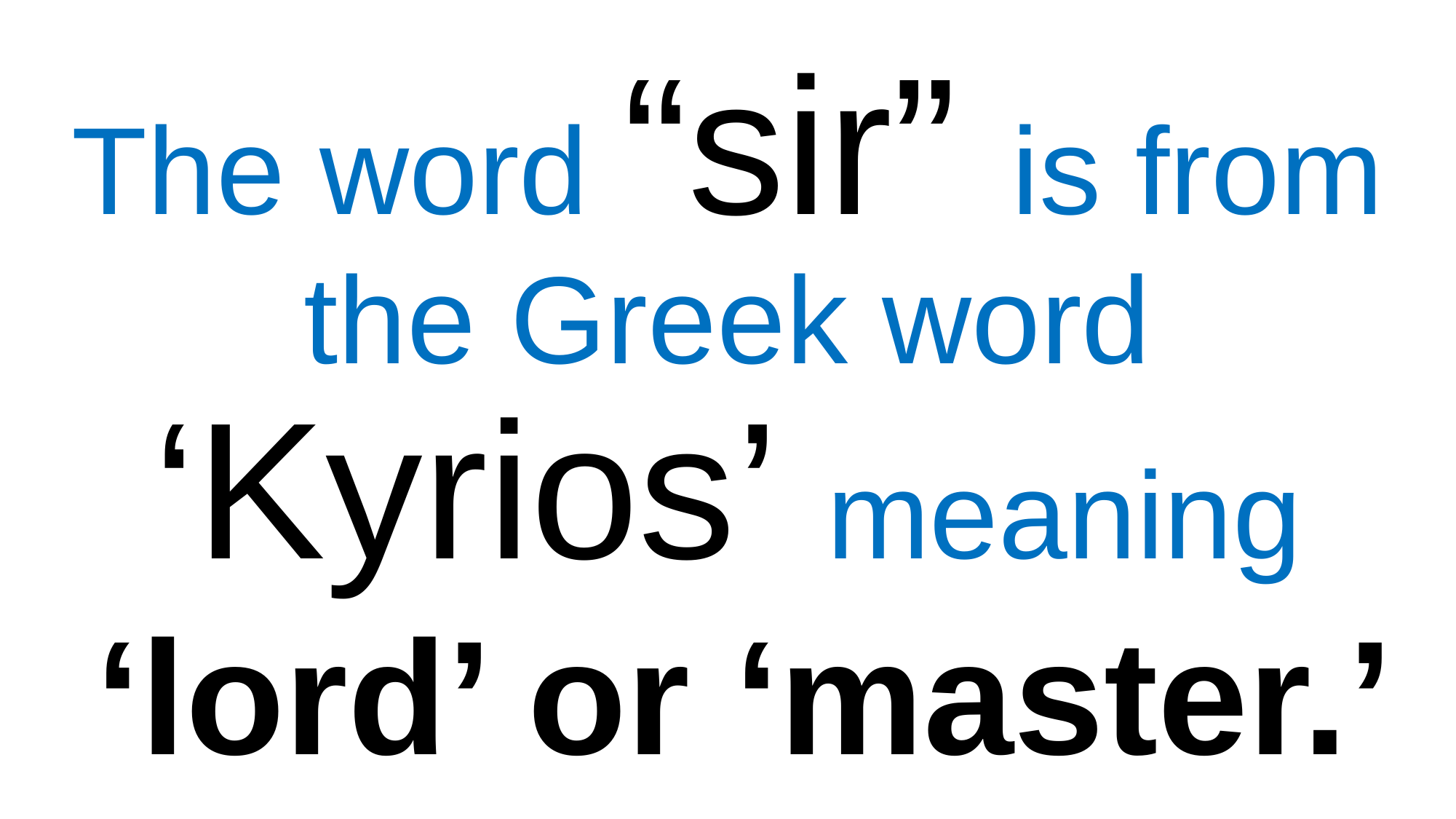

The word “sir” is from the Greek word ‘Kyrios’ meaning
 ‘lord’ or ‘master.’